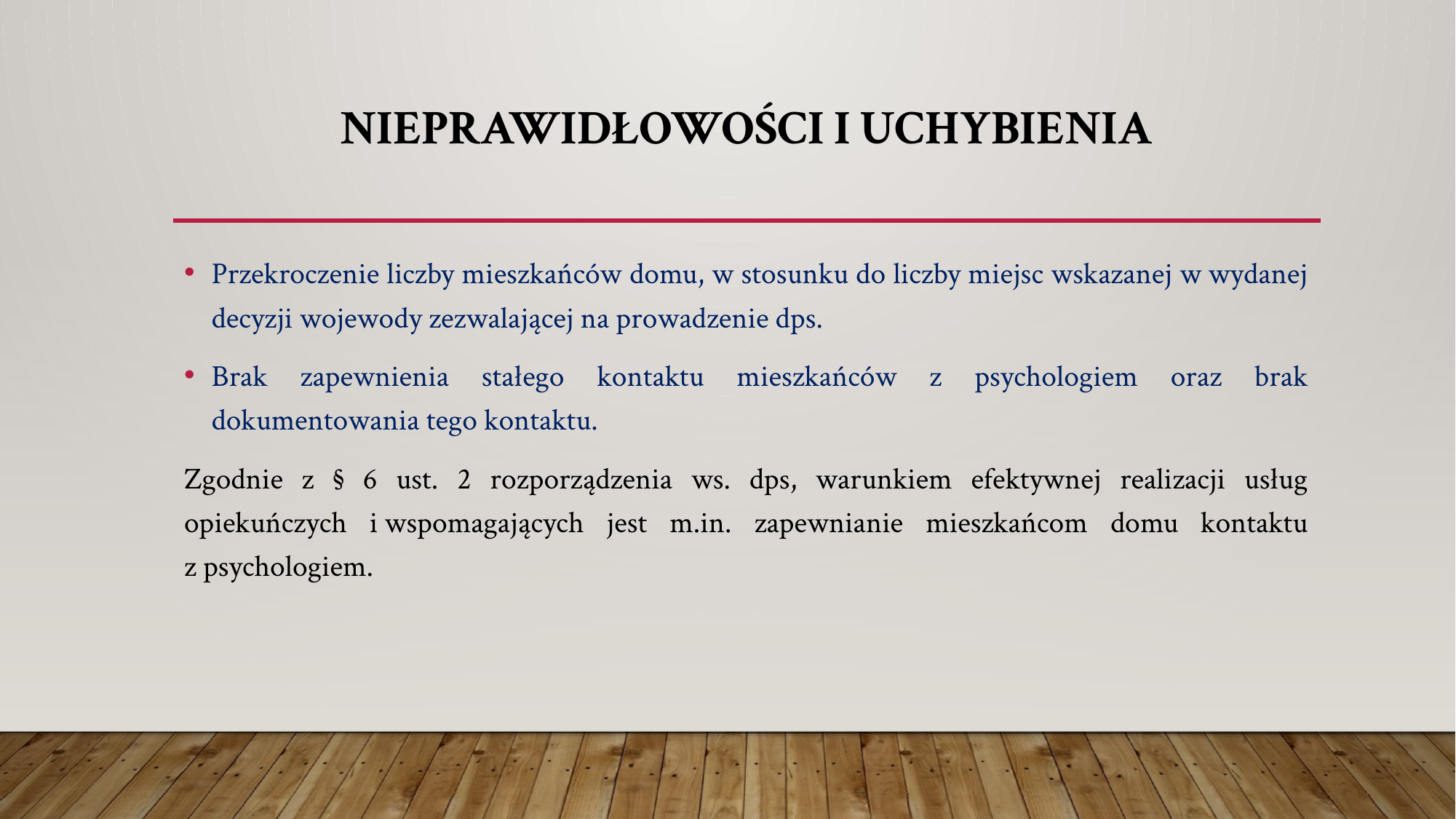

# NIEPRAWIDŁOWOŚCI I UCHYBIENIA
Przekroczenie liczby mieszkańców domu, w stosunku do liczby miejsc wskazanej w wydanej decyzji wojewody zezwalającej na prowadzenie dps.
Brak zapewnienia stałego kontaktu mieszkańców z psychologiem oraz brak dokumentowania tego kontaktu.
Zgodnie z § 6 ust. 2 rozporządzenia ws. dps, warunkiem efektywnej realizacji usług opiekuńczych i wspomagających jest m.in. zapewnianie mieszkańcom domu kontaktu z psychologiem.